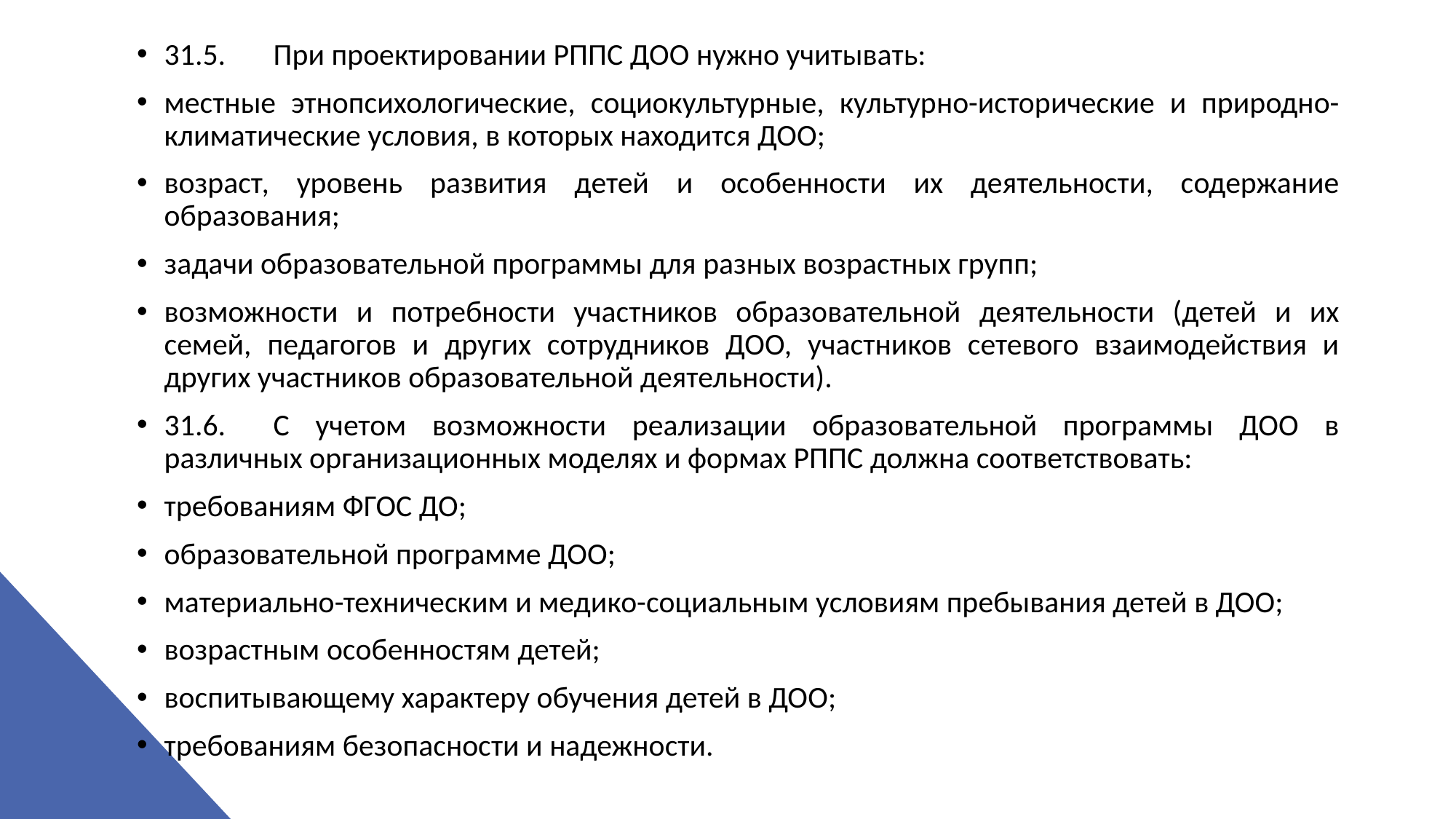

31.5.	При проектировании РППС ДОО нужно учитывать:
местные этнопсихологические, социокультурные, культурно-исторические и природно-климатические условия, в которых находится ДОО;
возраст, уровень развития детей и особенности их деятельности, содержание образования;
задачи образовательной программы для разных возрастных групп;
возможности и потребности участников образовательной деятельности (детей и их семей, педагогов и других сотрудников ДОО, участников сетевого взаимодействия и других участников образовательной деятельности).
31.6.	С учетом возможности реализации образовательной программы ДОО в различных организационных моделях и формах РППС должна соответствовать:
требованиям ФГОС ДО;
образовательной программе ДОО;
материально-техническим и медико-социальным условиям пребывания детей в ДОО;
возрастным особенностям детей;
воспитывающему характеру обучения детей в ДОО;
требованиям безопасности и надежности.